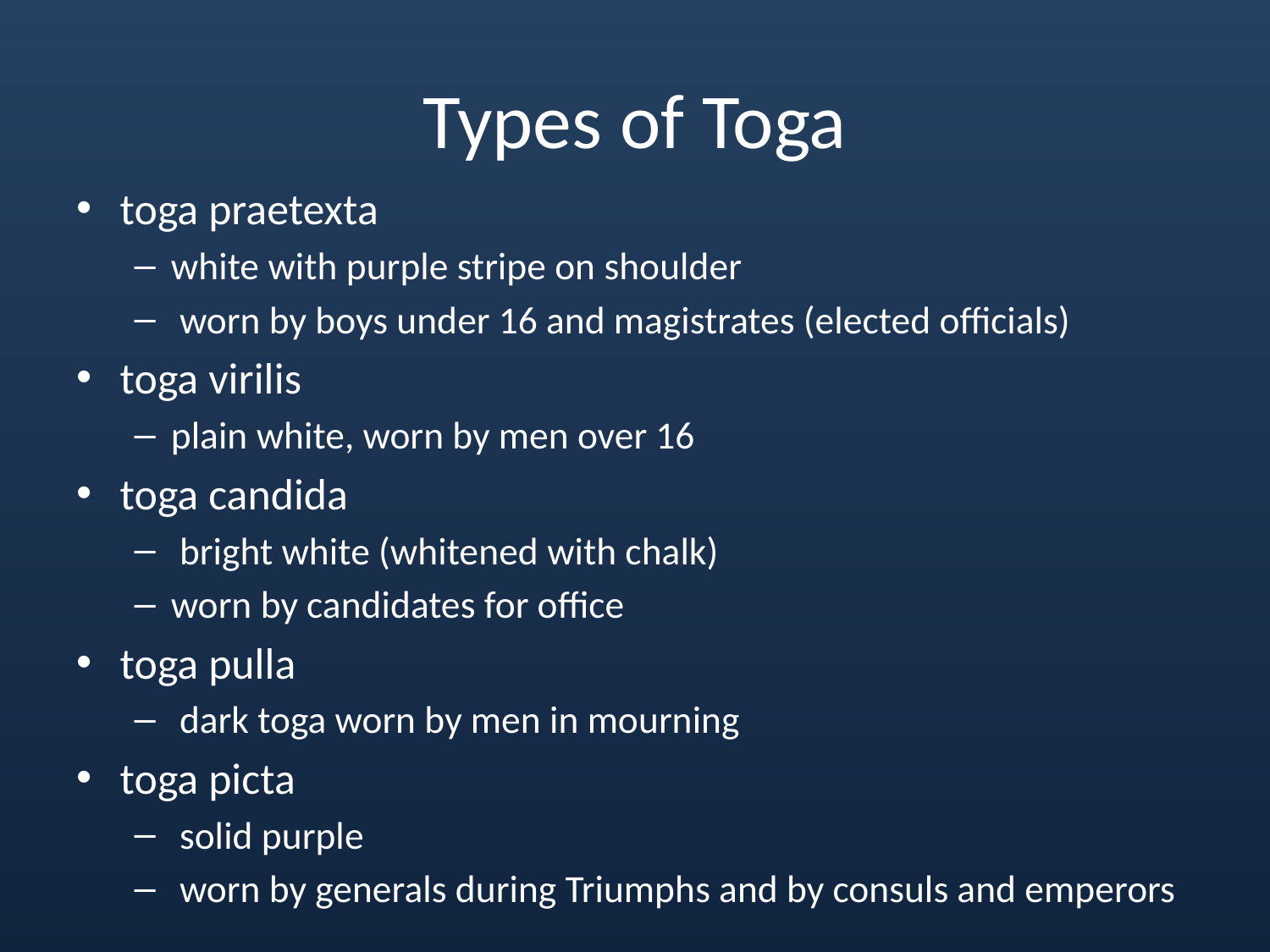

# Types of Toga
toga praetexta
white with purple stripe on shoulder
 worn by boys under 16 and magistrates (elected officials)
toga virilis
plain white, worn by men over 16
toga candida
 bright white (whitened with chalk)
worn by candidates for office
toga pulla
 dark toga worn by men in mourning
toga picta
 solid purple
 worn by generals during Triumphs and by consuls and emperors